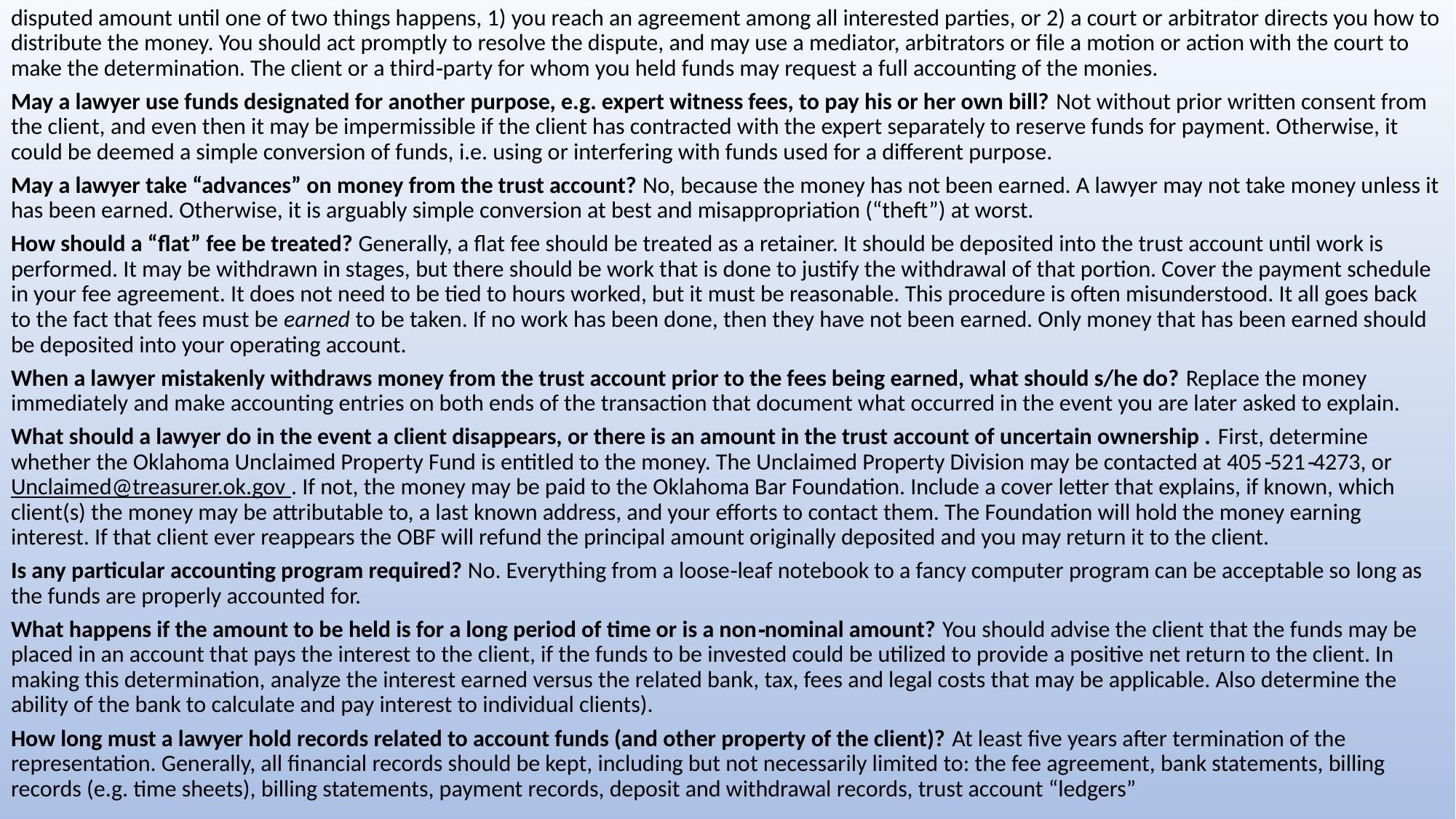

disputed amount until one of two things happens, 1) you reach an agreement among all interested parties, or 2) a court or arbitrator directs you how to distribute the money. You should act promptly to resolve the dispute, and may use a mediator, arbitrators or file a motion or action with the court to make the determination. The client or a third‐party for whom you held funds may request a full accounting of the monies.
May a lawyer use funds designated for another purpose, e.g. expert witness fees, to pay his or her own bill? Not without prior written consent from the client, and even then it may be impermissible if the client has contracted with the expert separately to reserve funds for payment. Otherwise, it could be deemed a simple conversion of funds, i.e. using or interfering with funds used for a different purpose.
May a lawyer take “advances” on money from the trust account? No, because the money has not been earned. A lawyer may not take money unless it has been earned. Otherwise, it is arguably simple conversion at best and misappropriation (“theft”) at worst.
How should a “flat” fee be treated? Generally, a flat fee should be treated as a retainer. It should be deposited into the trust account until work is performed. It may be withdrawn in stages, but there should be work that is done to justify the withdrawal of that portion. Cover the payment schedule in your fee agreement. It does not need to be tied to hours worked, but it must be reasonable. This procedure is often misunderstood. It all goes back to the fact that fees must be earned to be taken. If no work has been done, then they have not been earned. Only money that has been earned should be deposited into your operating account.
When a lawyer mistakenly withdraws money from the trust account prior to the fees being earned, what should s/he do? Replace the money immediately and make accounting entries on both ends of the transaction that document what occurred in the event you are later asked to explain.
What should a lawyer do in the event a client disappears, or there is an amount in the trust account of uncertain ownership . First, determine whether the Oklahoma Unclaimed Property Fund is entitled to the money. The Unclaimed Property Division may be contacted at 405‐521‐4273, or Unclaimed@treasurer.ok.gov . If not, the money may be paid to the Oklahoma Bar Foundation. Include a cover letter that explains, if known, which client(s) the money may be attributable to, a last known address, and your efforts to contact them. The Foundation will hold the money earning interest. If that client ever reappears the OBF will refund the principal amount originally deposited and you may return it to the client.
Is any particular accounting program required? No. Everything from a loose‐leaf notebook to a fancy computer program can be acceptable so long as the funds are properly accounted for.
What happens if the amount to be held is for a long period of time or is a non‐nominal amount? You should advise the client that the funds may be placed in an account that pays the interest to the client, if the funds to be invested could be utilized to provide a positive net return to the client. In making this determination, analyze the interest earned versus the related bank, tax, fees and legal costs that may be applicable. Also determine the ability of the bank to calculate and pay interest to individual clients).
How long must a lawyer hold records related to account funds (and other property of the client)? At least five years after termination of the representation. Generally, all financial records should be kept, including but not necessarily limited to: the fee agreement, bank statements, billing records (e.g. time sheets), billing statements, payment records, deposit and withdrawal records, trust account “ledgers”